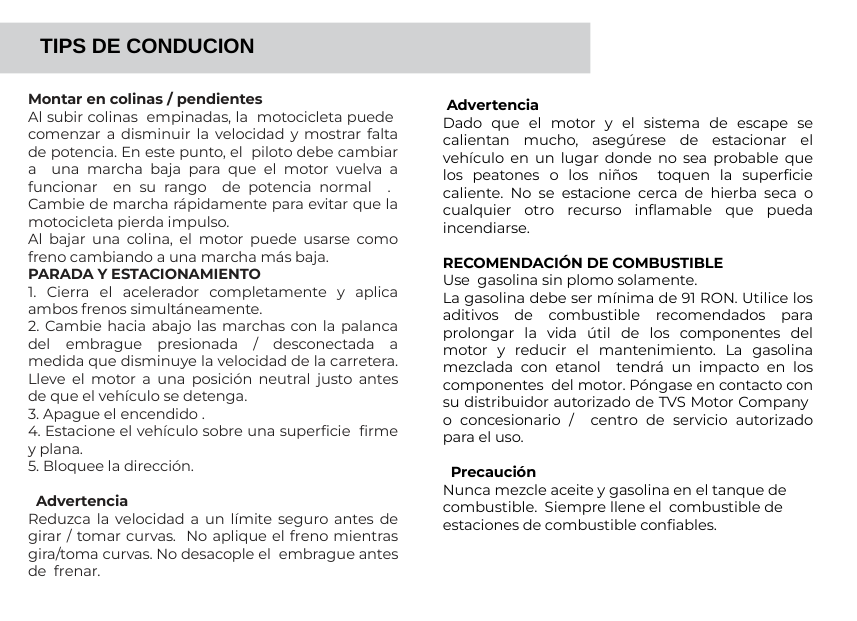

# TIPS DE CONDUCION
Montar en colinas / pendientes
Al subir colinas  empinadas, la  motocicleta puede  comenzar a disminuir la velocidad y mostrar falta de potencia. En este punto, el  piloto debe cambiar a  una marcha baja para que el motor vuelva a funcionar  en su rango  de potencia normal  .  Cambie de marcha rápidamente para evitar que la motocicleta pierda impulso.
Al bajar una colina, el motor puede usarse como freno cambiando a una marcha más baja.
PARADA Y ESTACIONAMIENTO
1. Cierra el acelerador completamente y aplica ambos frenos simultáneamente.
2. Cambie hacia abajo las marchas con la palanca del embrague presionada / desconectada a medida que disminuye la velocidad de la carretera. Lleve el motor a una posición neutral justo antes de que el vehículo se detenga.
3. Apague el encendido .
4. Estacione el vehículo sobre una superficie  firme y plana.
5. Bloquee la dirección.

  Advertencia
Reduzca la velocidad a un límite seguro antes de girar / tomar curvas.  No aplique el freno mientras gira/toma curvas. No desacople el  embrague antes de  frenar.

 Advertencia
Dado que el motor y el sistema de escape se calientan mucho, asegúrese de estacionar el vehículo en un lugar donde no sea probable que los peatones o los niños  toquen la superficie caliente. No se estacione cerca de hierba seca o cualquier otro recurso inflamable que pueda incendiarse.

RECOMENDACIÓN DE COMBUSTIBLE
Use  gasolina sin plomo solamente.
La gasolina debe ser mínima de 91 RON. Utilice los aditivos de combustible recomendados para prolongar la vida útil de los componentes del motor y reducir el mantenimiento. La gasolina mezclada con etanol  tendrá un impacto en los componentes  del motor. Póngase en contacto con su distribuidor autorizado de TVS Motor Company  o concesionario /  centro de servicio autorizado para el uso.

  Precaución
Nunca mezcle aceite y gasolina en el tanque de  combustible.  Siempre llene el  combustible de estaciones de combustible confiables.